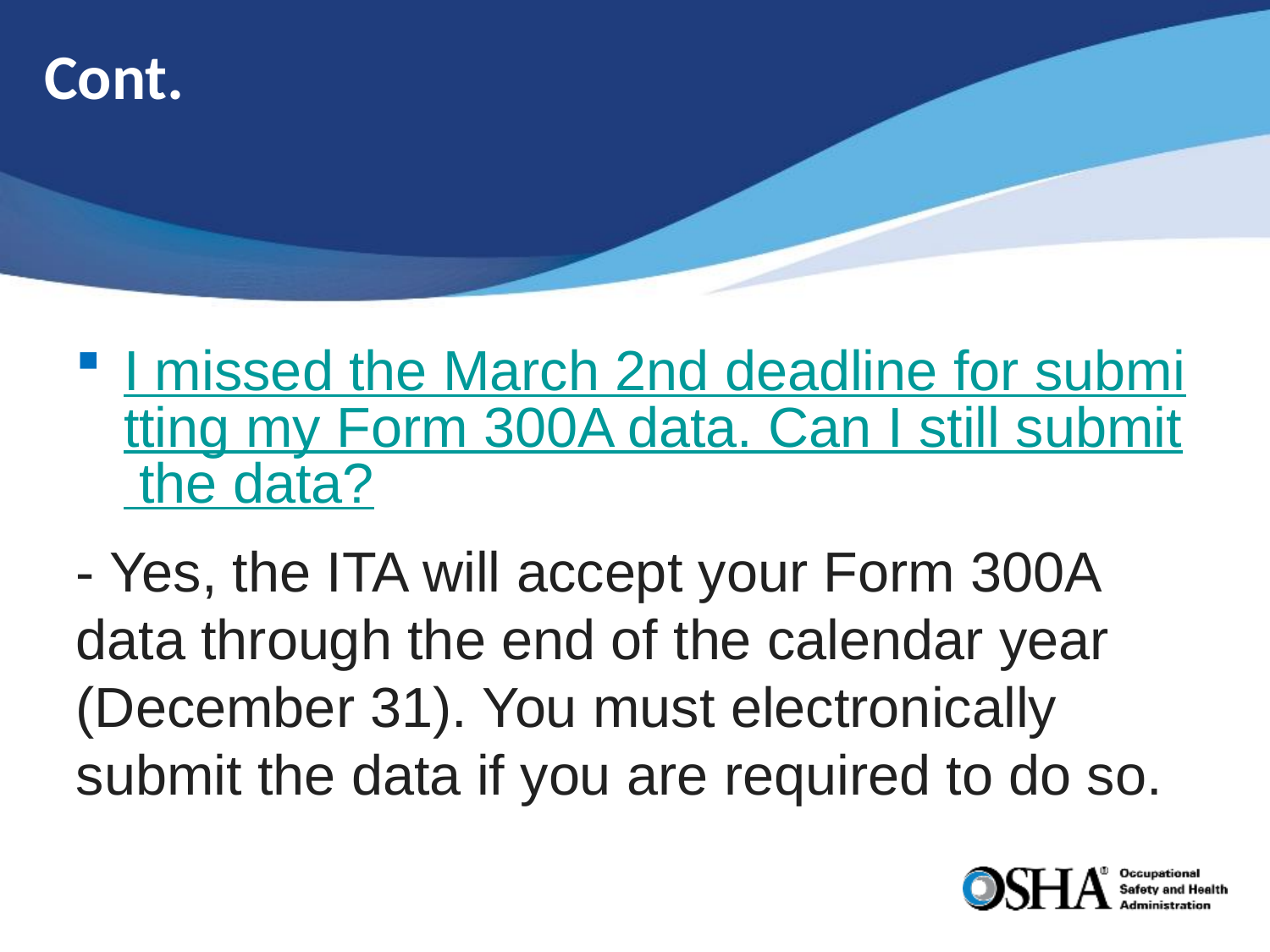

# Cont.
I missed the March 2nd deadline for submitting my Form 300A data. Can I still submit the data?
- Yes, the ITA will accept your Form 300A data through the end of the calendar year (December 31). You must electronically submit the data if you are required to do so.